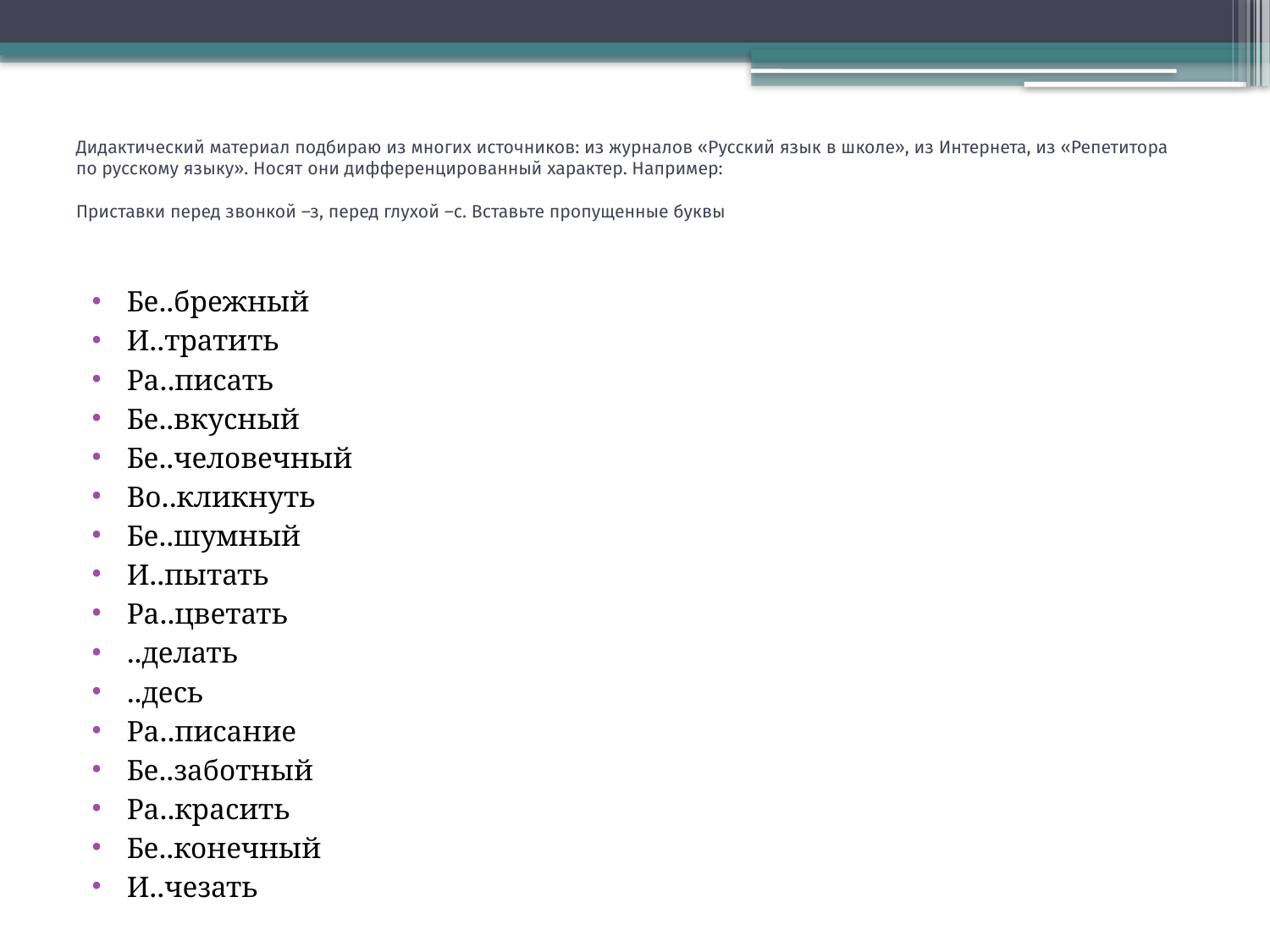

# Дидактический материал подбираю из многих источников: из журналов «Русский язык в школе», из Интернета, из «Репетитора по русскому языку». Носят они дифференцированный характер. Например: Приставки перед звонкой –з, перед глухой –с. Вставьте пропущенные буквы
Бе..брежный
И..тратить
Ра..писать
Бе..вкусный
Бе..человечный
Во..кликнуть
Бе..шумный
И..пытать
Ра..цветать
..делать
..десь
Ра..писание
Бе..заботный
Ра..красить
Бе..конечный
И..чезать